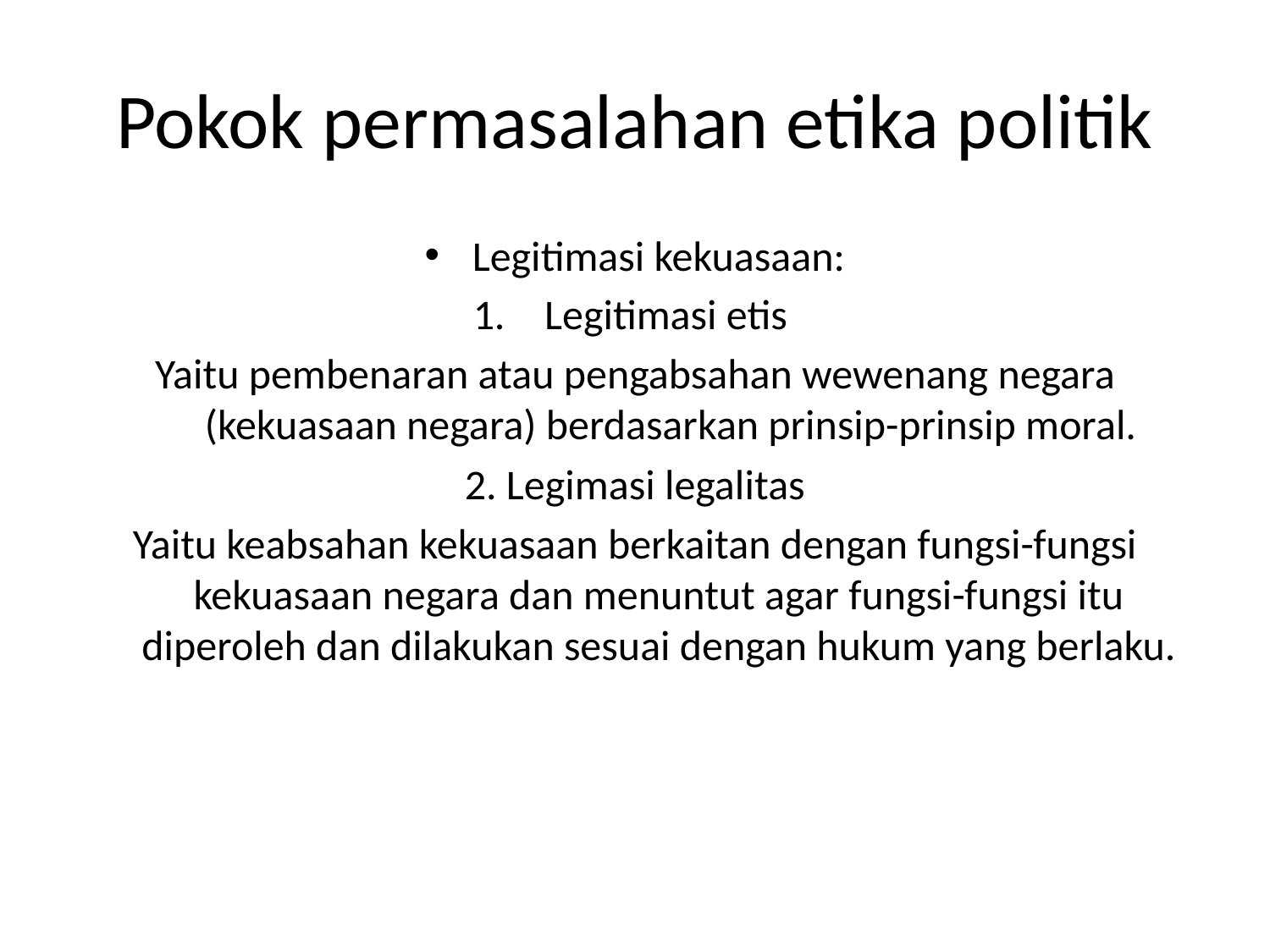

# Pokok permasalahan etika politik
Legitimasi kekuasaan:
Legitimasi etis
Yaitu pembenaran atau pengabsahan wewenang negara (kekuasaan negara) berdasarkan prinsip-prinsip moral.
2. Legimasi legalitas
Yaitu keabsahan kekuasaan berkaitan dengan fungsi-fungsi kekuasaan negara dan menuntut agar fungsi-fungsi itu diperoleh dan dilakukan sesuai dengan hukum yang berlaku.